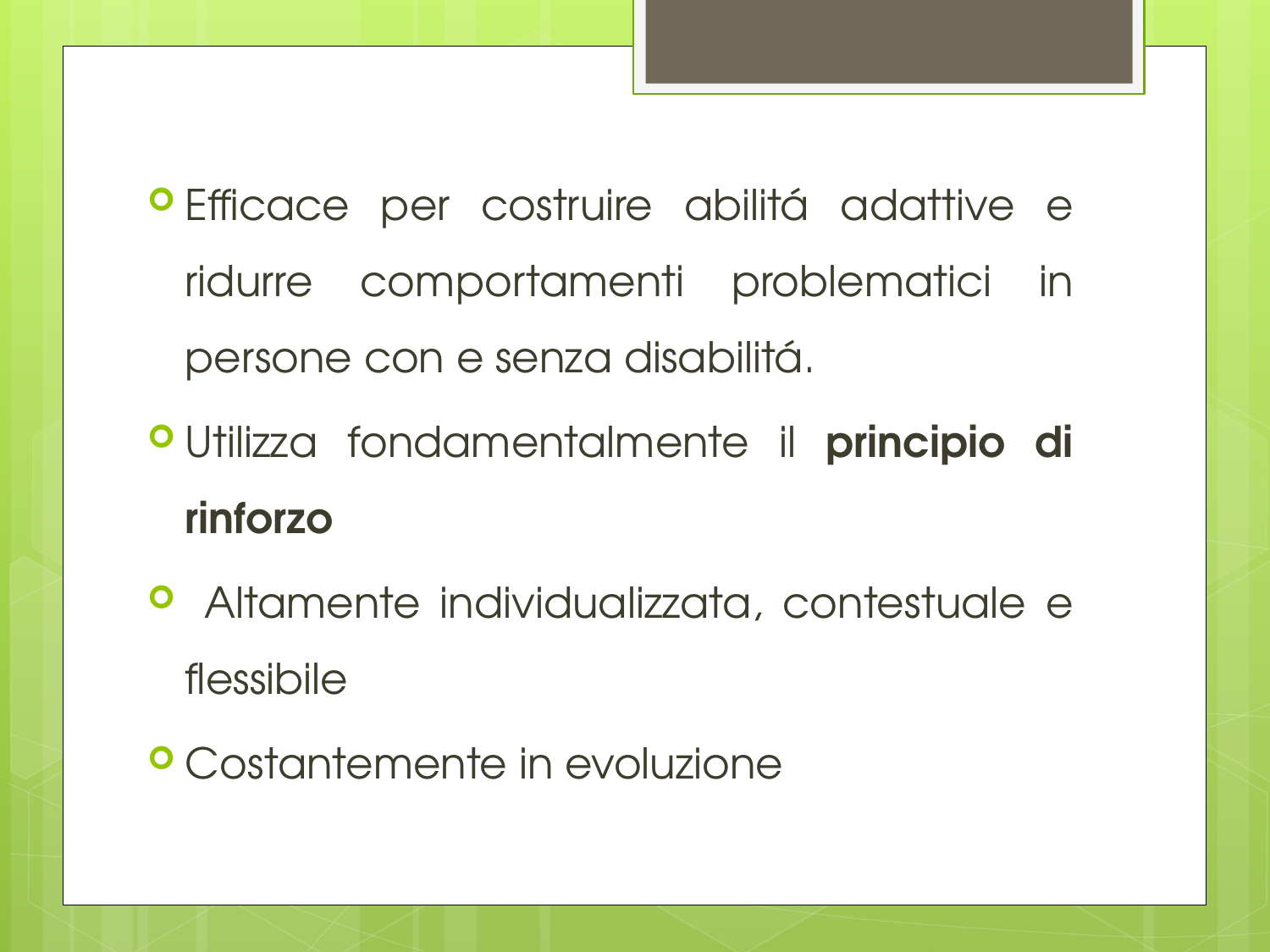

Efficace per costruire abilitá adattive e ridurre comportamenti problematici in persone con e senza disabilitá.
Utilizza fondamentalmente il principio di rinforzo
 Altamente individualizzata, contestuale e flessibile
Costantemente in evoluzione